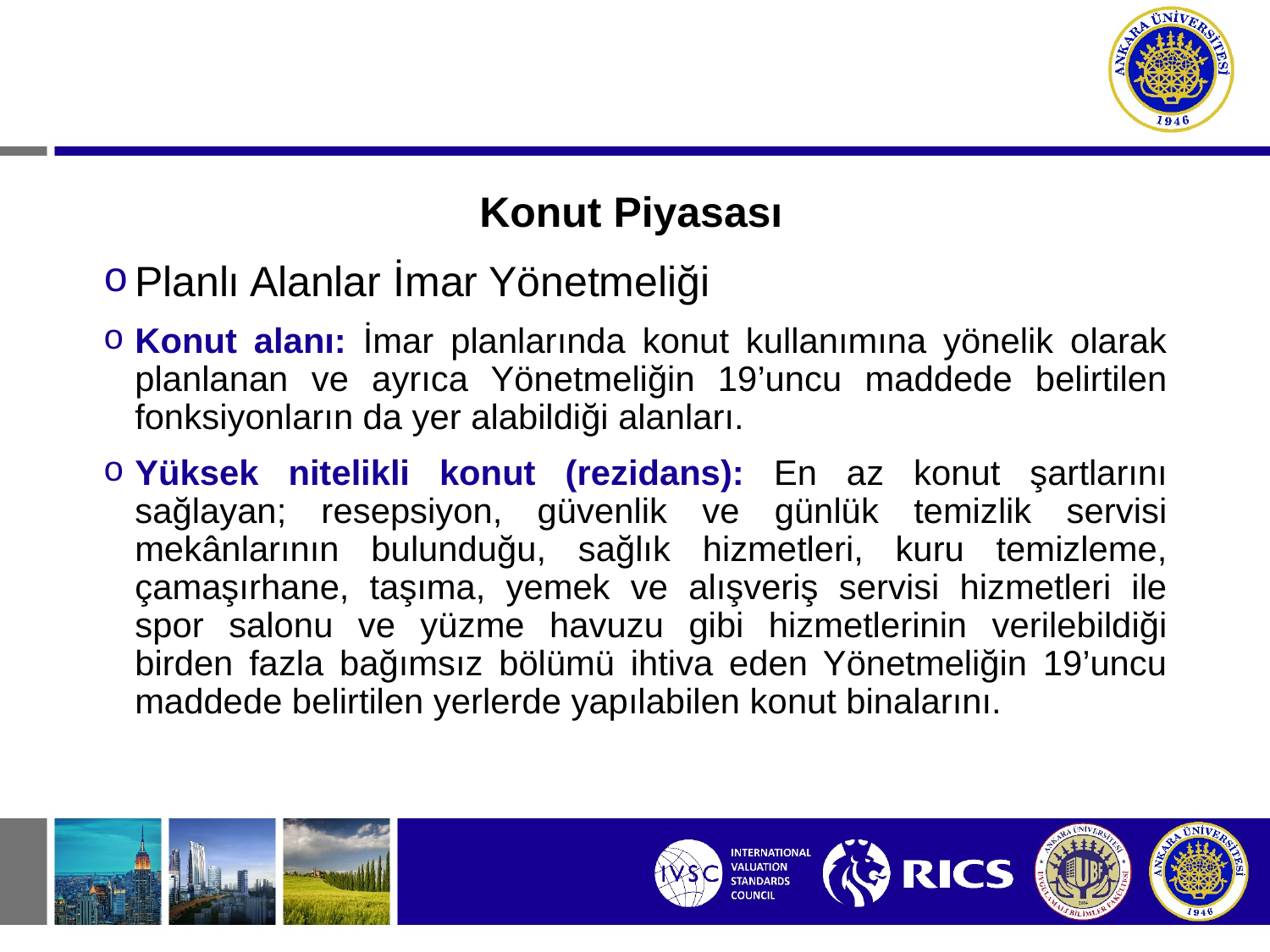

# Konut Piyasası
Planlı Alanlar İmar Yönetmeliği
Konut alanı: İmar planlarında konut kullanımına yönelik olarak planlanan ve ayrıca Yönetmeliğin 19’uncu maddede belirtilen fonksiyonların da yer alabildiği alanları.
Yüksek nitelikli konut (rezidans): En az konut şartlarını sağlayan; resepsiyon, güvenlik ve günlük temizlik servisi mekânlarının bulunduğu, sağlık hizmetleri, kuru temizleme, çamaşırhane, taşıma, yemek ve alışveriş servisi hizmetleri ile spor salonu ve yüzme havuzu gibi hizmetlerinin verilebildiği birden fazla bağımsız bölümü ihtiva eden Yönetmeliğin 19’uncu maddede belirtilen yerlerde yapılabilen konut binalarını.